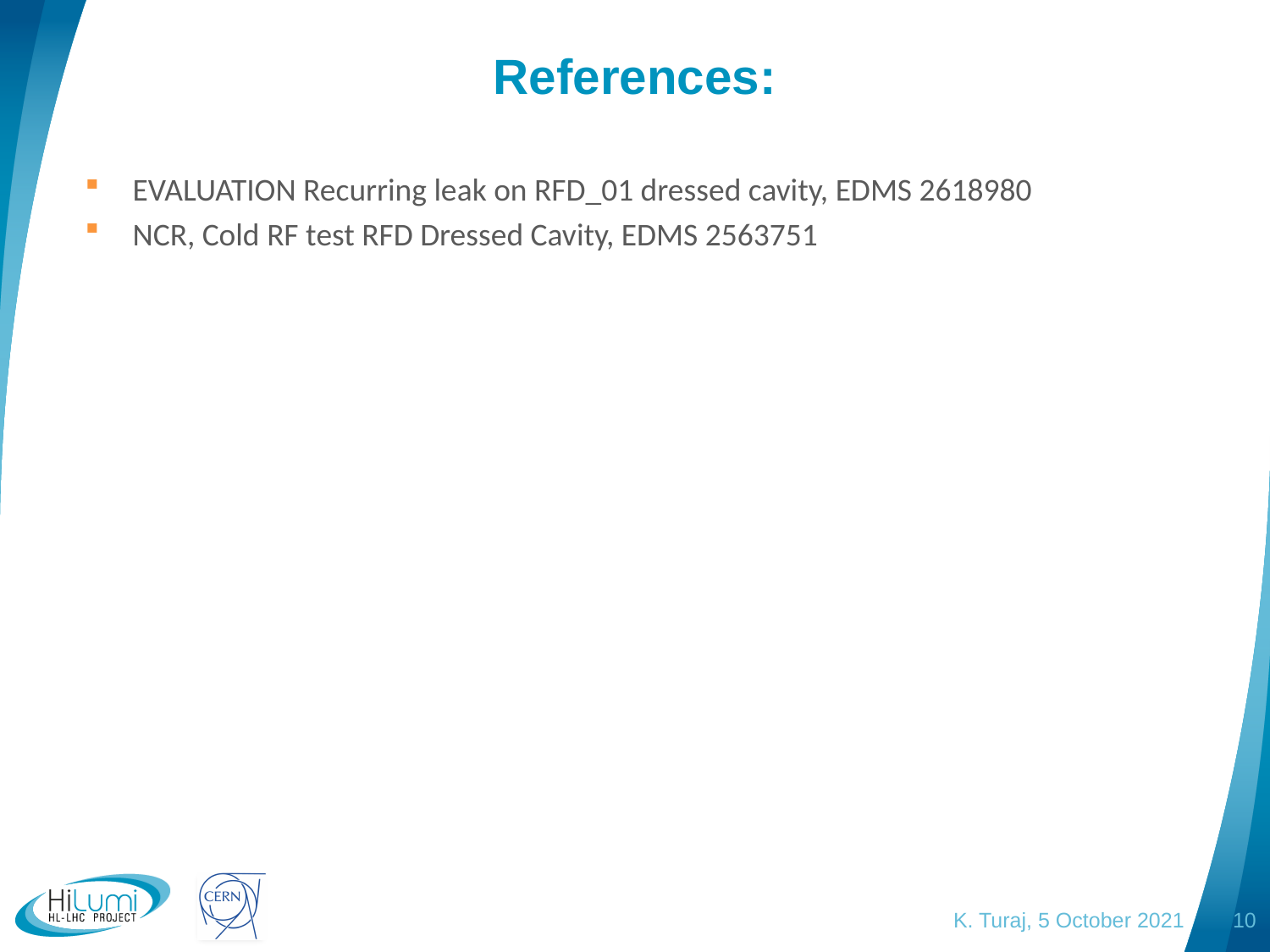

# References:
EVALUATION Recurring leak on RFD_01 dressed cavity, EDMS 2618980
NCR, Cold RF test RFD Dressed Cavity, EDMS 2563751
K. Turaj, 5 October 2021
10